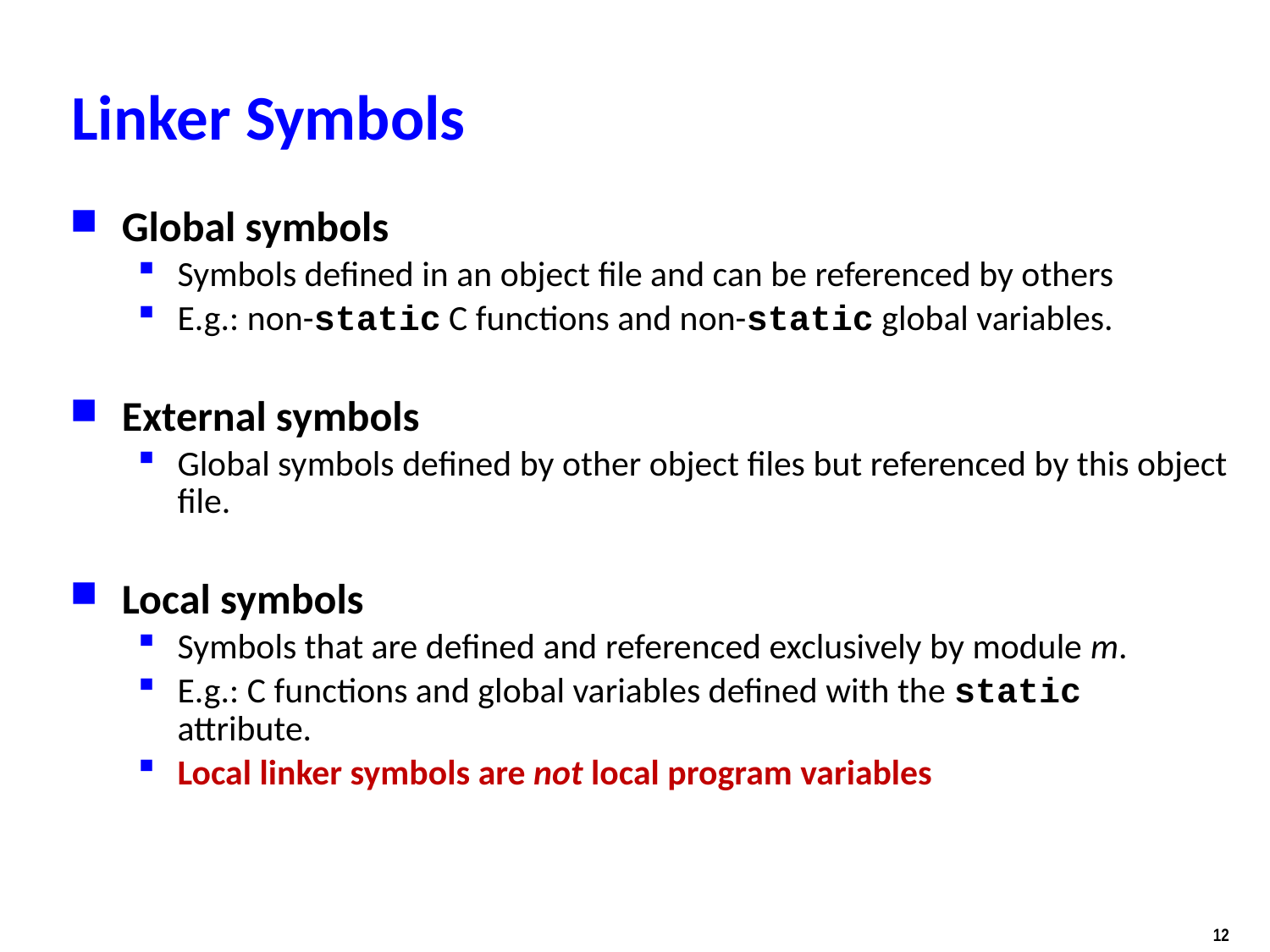

Linker Symbols
Global symbols
Symbols defined in an object file and can be referenced by others
E.g.: non-static C functions and non-static global variables.

External symbols
Global symbols defined by other object files but referenced by this object file.

Local symbols
Symbols that are defined and referenced exclusively by module m.
E.g.: C functions and global variables defined with the static attribute.
Local linker symbols are not local program variables